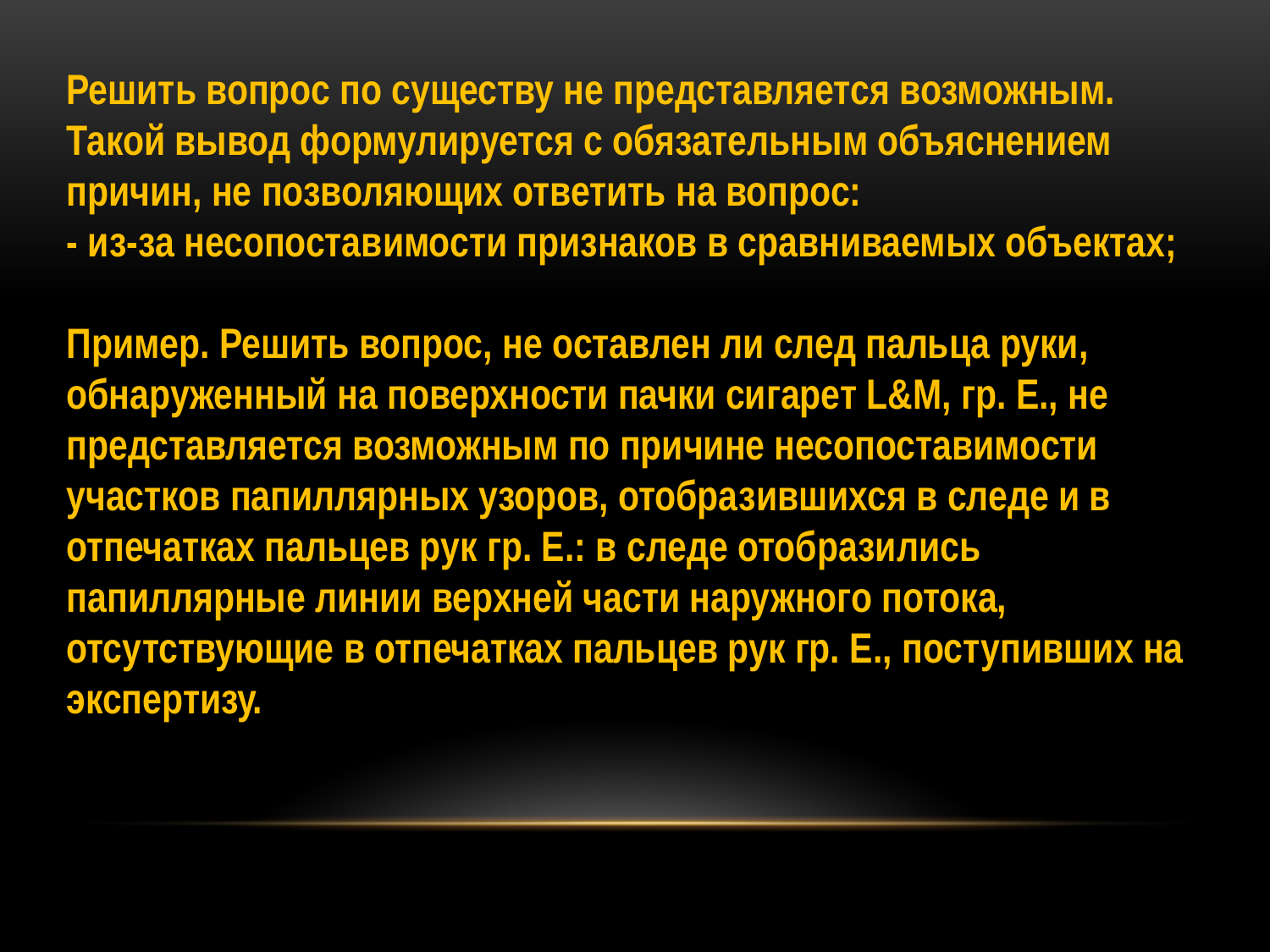

Решить вопрос по существу не представляется возможным. Такой вывод формулируется с обязательным объяснением причин, не позволяющих ответить на вопрос:
- из-за несопоставимости признаков в сравниваемых объектах;

Пример. Решить вопрос, не оставлен ли след пальца руки, обнаруженный на поверхности пачки сигарет L&M, гр. Е., не представляется возможным по причине несопоставимости участков папиллярных узоров, отобразившихся в следе и в отпечатках пальцев рук гр. Е.: в следе отобразились папиллярные линии верхней части наружного потока, отсутствующие в отпечатках пальцев рук гр. Е., поступивших на
экспертизу.